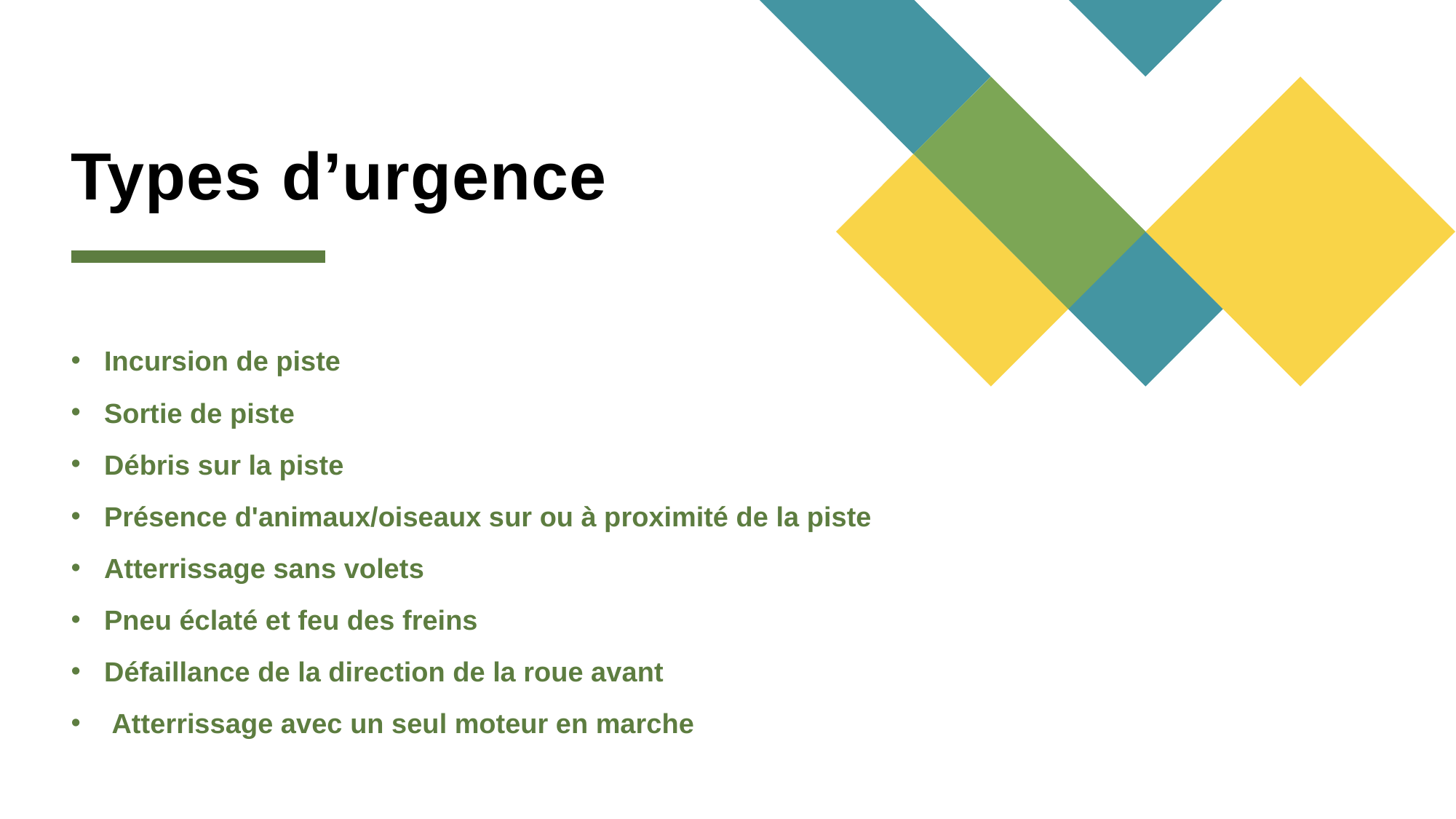

# Types d’urgence

Incursion de piste
Sortie de piste
Débris sur la piste
Présence d'animaux/oiseaux sur ou à proximité de la piste
Atterrissage sans volets
Pneu éclaté et feu des freins
Défaillance de la direction de la roue avant
 Atterrissage avec un seul moteur en marche